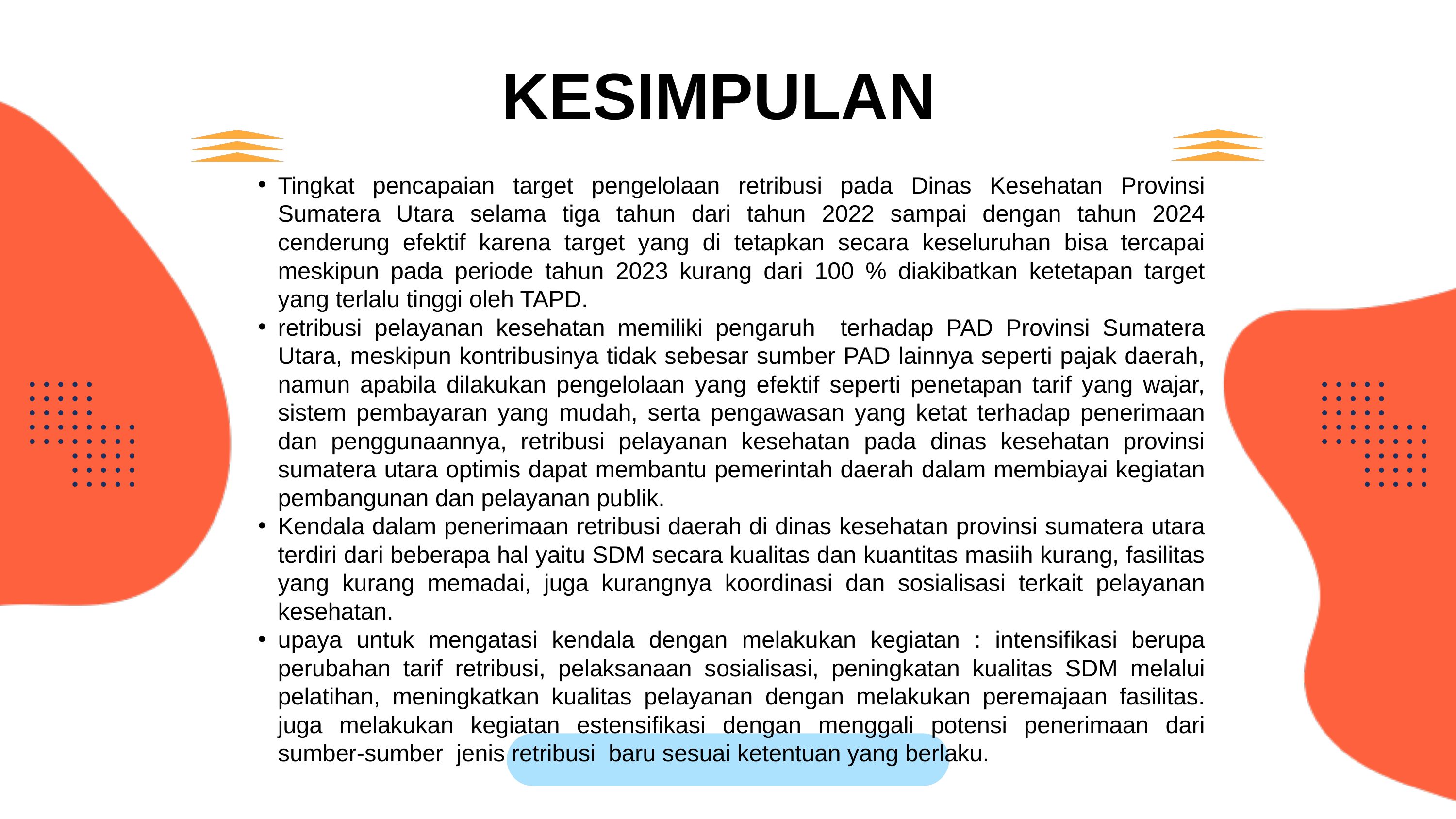

KESIMPULAN

Tingkat pencapaian target pengelolaan retribusi pada Dinas Kesehatan Provinsi Sumatera Utara selama tiga tahun dari tahun 2022 sampai dengan tahun 2024 cenderung efektif karena target yang di tetapkan secara keseluruhan bisa tercapai meskipun pada periode tahun 2023 kurang dari 100 % diakibatkan ketetapan target yang terlalu tinggi oleh TAPD.
retribusi pelayanan kesehatan memiliki pengaruh  terhadap PAD Provinsi Sumatera Utara, meskipun kontribusinya tidak sebesar sumber PAD lainnya seperti pajak daerah, namun apabila dilakukan pengelolaan yang efektif seperti penetapan tarif yang wajar, sistem pembayaran yang mudah, serta pengawasan yang ketat terhadap penerimaan dan penggunaannya, retribusi pelayanan kesehatan pada dinas kesehatan provinsi sumatera utara optimis dapat membantu pemerintah daerah dalam membiayai kegiatan pembangunan dan pelayanan publik.
Kendala dalam penerimaan retribusi daerah di dinas kesehatan provinsi sumatera utara terdiri dari beberapa hal yaitu SDM secara kualitas dan kuantitas masiih kurang, fasilitas yang kurang memadai, juga kurangnya koordinasi dan sosialisasi terkait pelayanan kesehatan.
upaya untuk mengatasi kendala dengan melakukan kegiatan : intensifikasi berupa perubahan tarif retribusi, pelaksanaan sosialisasi, peningkatan kualitas SDM melalui pelatihan, meningkatkan kualitas pelayanan dengan melakukan peremajaan fasilitas. juga melakukan kegiatan estensifikasi dengan menggali potensi penerimaan dari sumber-sumber  jenis retribusi  baru sesuai ketentuan yang berlaku.